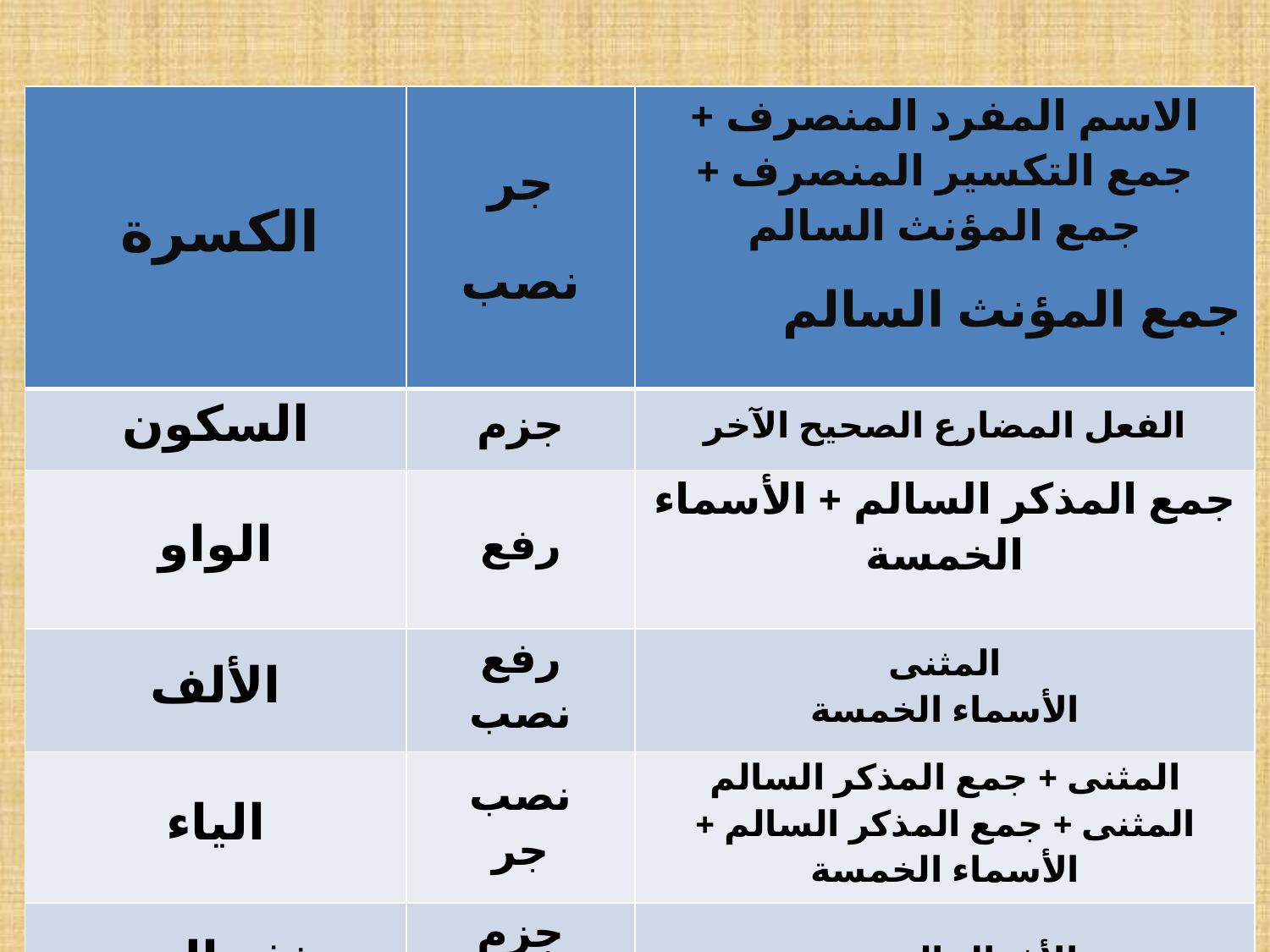

| الكسرة | جر نصب | الاسم المفرد المنصرف + جمع التكسير المنصرف + جمع المؤنث السالم جمع المؤنث السالم |
| --- | --- | --- |
| السكون | جزم | الفعل المضارع الصحيح الآخر |
| الواو | رفع | جمع المذكر السالم + الأسماء الخمسة |
| الألف | رفع نصب | المثنى الأسماء الخمسة |
| الياء | نصب جر | المثنى + جمع المذكر السالم المثنى + جمع المذكر السالم + الأسماء الخمسة |
| حذف النون | جزم ونصب | الأفعال الخمسة |
| حذف حرف العلة | جزم | الفعل المضارع المعتل الآخر |